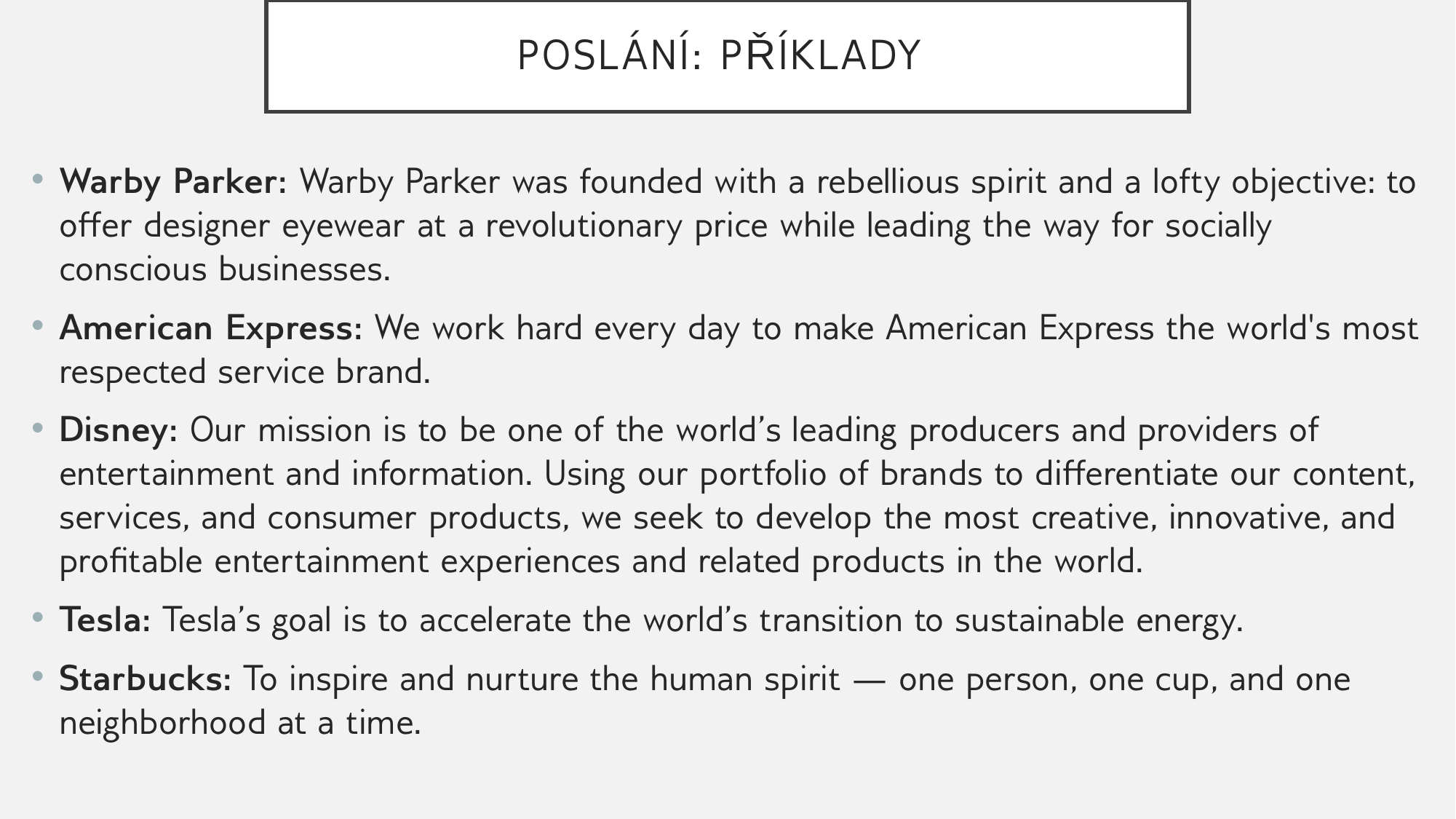

# POSLÁNÍ: PŘÍKLADY
Warby Parker: Warby Parker was founded with a rebellious spirit and a lofty objective: to offer designer eyewear at a revolutionary price while leading the way for socially conscious businesses.
American Express: We work hard every day to make American Express the world's most respected service brand.
Disney: Our mission is to be one of the world’s leading producers and providers of entertainment and information. Using our portfolio of brands to differentiate our content, services, and consumer products, we seek to develop the most creative, innovative, and profitable entertainment experiences and related products in the world.
Tesla: Tesla’s goal is to accelerate the world’s transition to sustainable energy.
Starbucks: To inspire and nurture the human spirit — one person, one cup, and one neighborhood at a time.